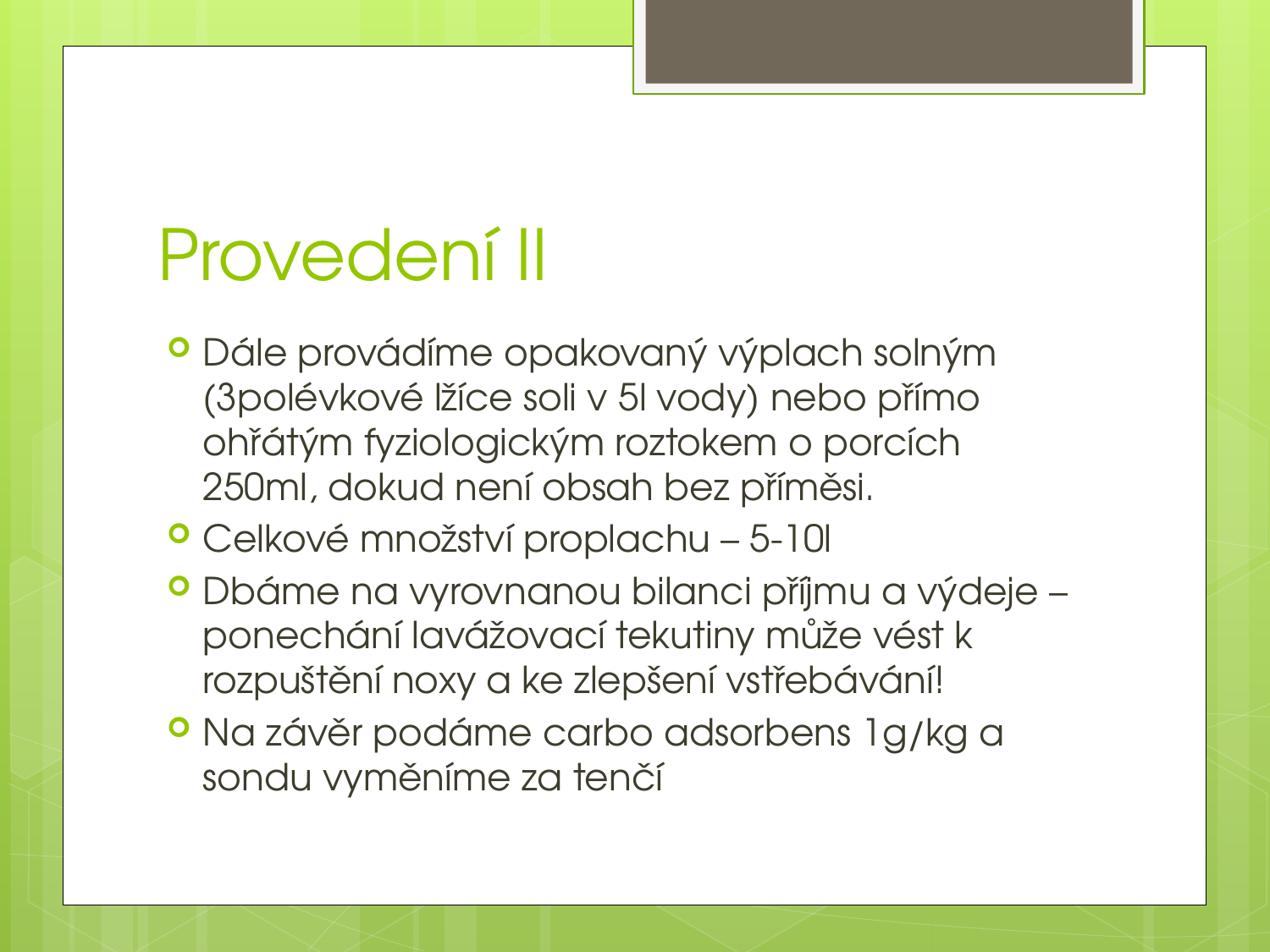

# Provedení II
Dále provádíme opakovaný výplach solným (3polévkové lžíce soli v 5l vody) nebo přímo ohřátým fyziologickým roztokem o porcích 250ml, dokud není obsah bez příměsi.
Celkové množství proplachu – 5-10l
Dbáme na vyrovnanou bilanci příjmu a výdeje – ponechání lavážovací tekutiny může vést k rozpuštění noxy a ke zlepšení vstřebávání!
Na závěr podáme carbo adsorbens 1g/kg a sondu vyměníme za tenčí